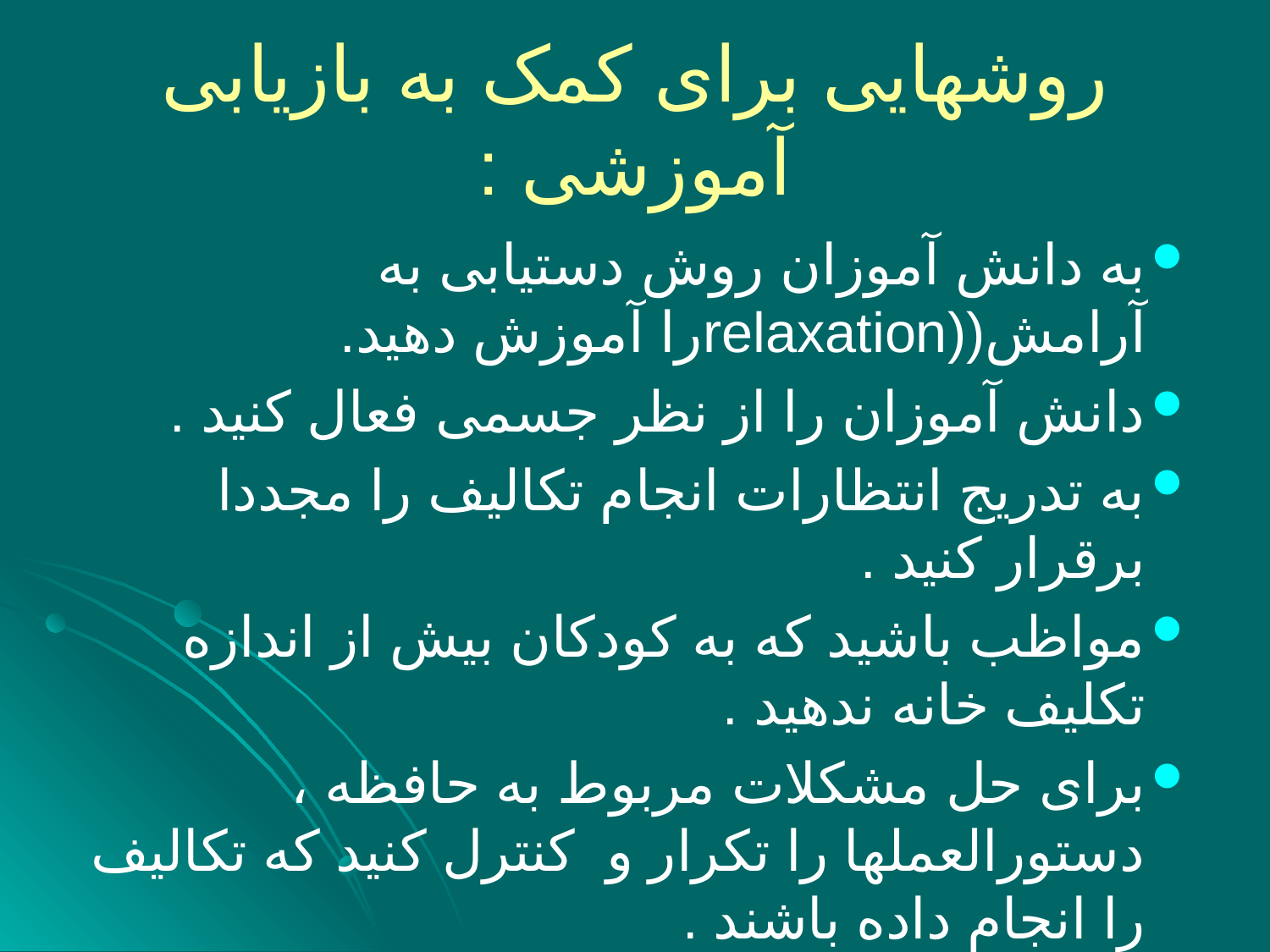

# روشهایی برای کمک به بازیابی آموزشی :
به دانش آموزان روش دستیابی به آرامش((relaxationرا آموزش دهید.
دانش آموزان را از نظر جسمی فعال کنید .
به تدریج انتظارات انجام تکالیف را مجددا برقرار کنید .
مواظب باشید که به کودکان بیش از اندازه تکلیف خانه ندهید .
برای حل مشکلات مربوط به حافظه ، دستورالعملها را تکرار و  کنترل کنید که تکالیف را انجام داده باشند .